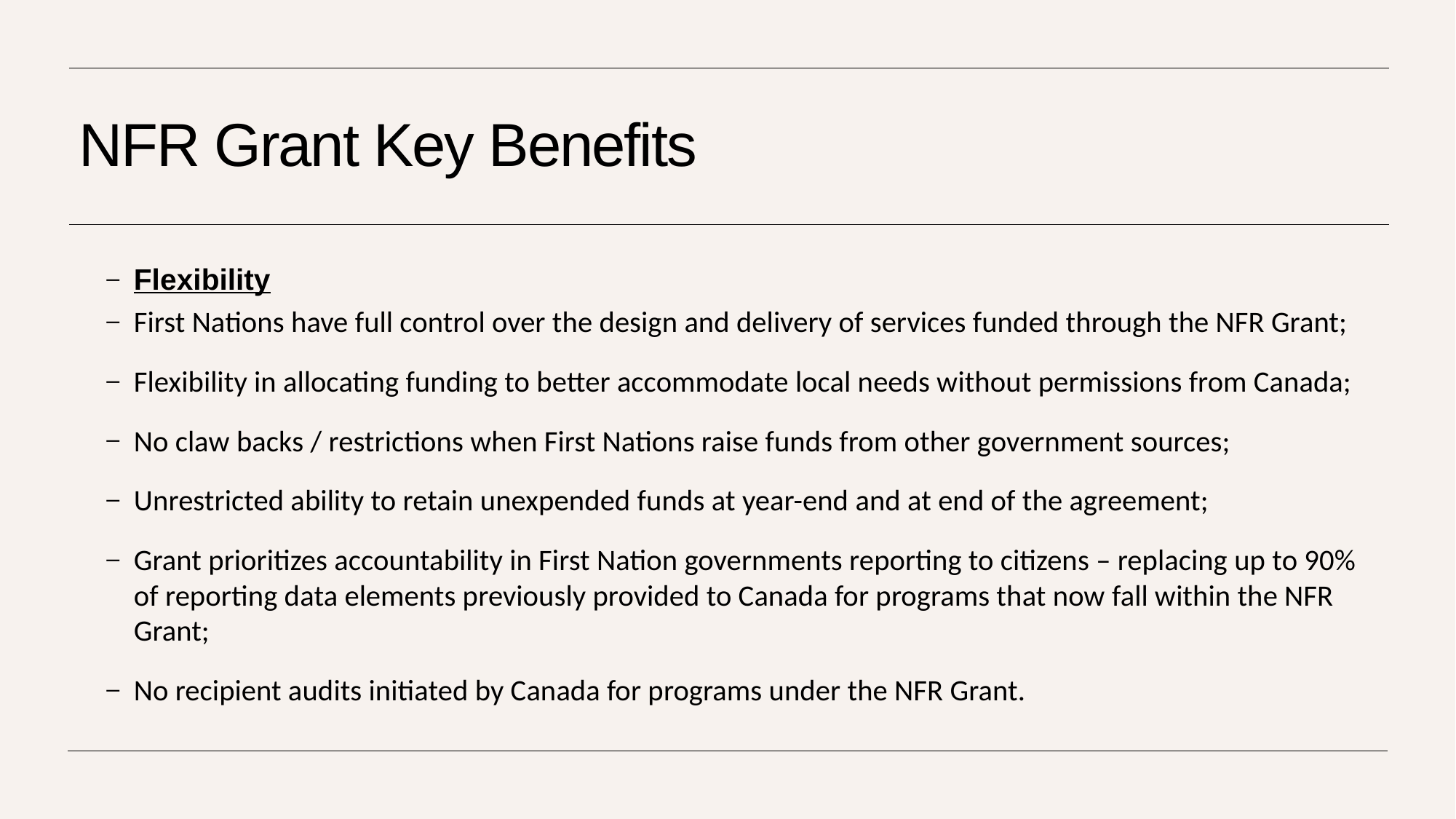

# NFR Grant Key Benefits
Flexibility
First Nations have full control over the design and delivery of services funded through the NFR Grant;
Flexibility in allocating funding to better accommodate local needs without permissions from Canada;
No claw backs / restrictions when First Nations raise funds from other government sources;
Unrestricted ability to retain unexpended funds at year-end and at end of the agreement;
Grant prioritizes accountability in First Nation governments reporting to citizens – replacing up to 90% of reporting data elements previously provided to Canada for programs that now fall within the NFR Grant;
No recipient audits initiated by Canada for programs under the NFR Grant.